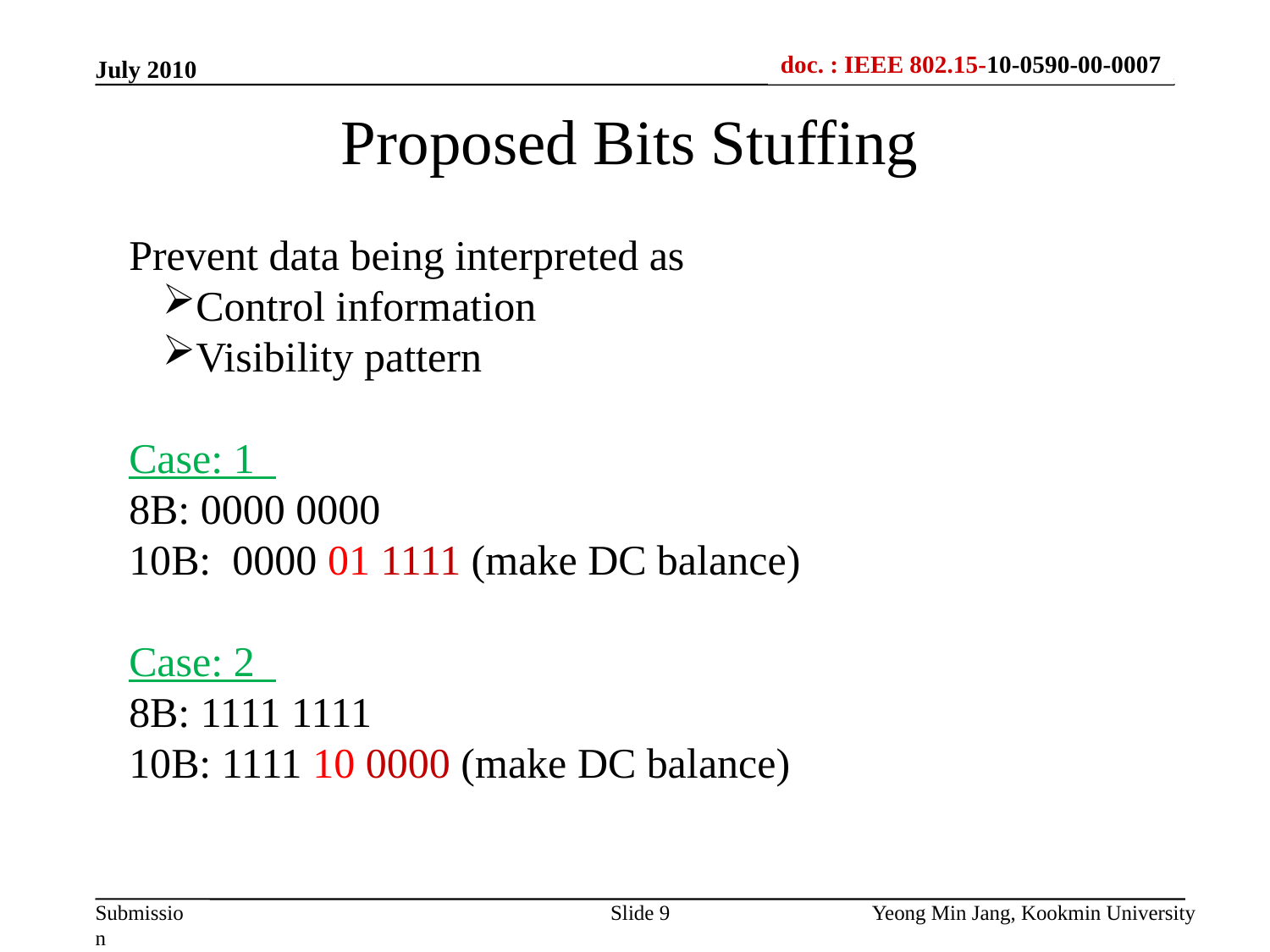

July 2010

Proposed Bits Stuffing

Prevent data being interpreted as
Control information
Visibility pattern

Case: 1
8B: 0000 0000
10B:  0000 01 1111 (make DC balance)

Case: 2
8B: 1111 1111
10B: 1111 10 0000 (make DC balance)
Slide 9
Yeong Min Jang, Kookmin University